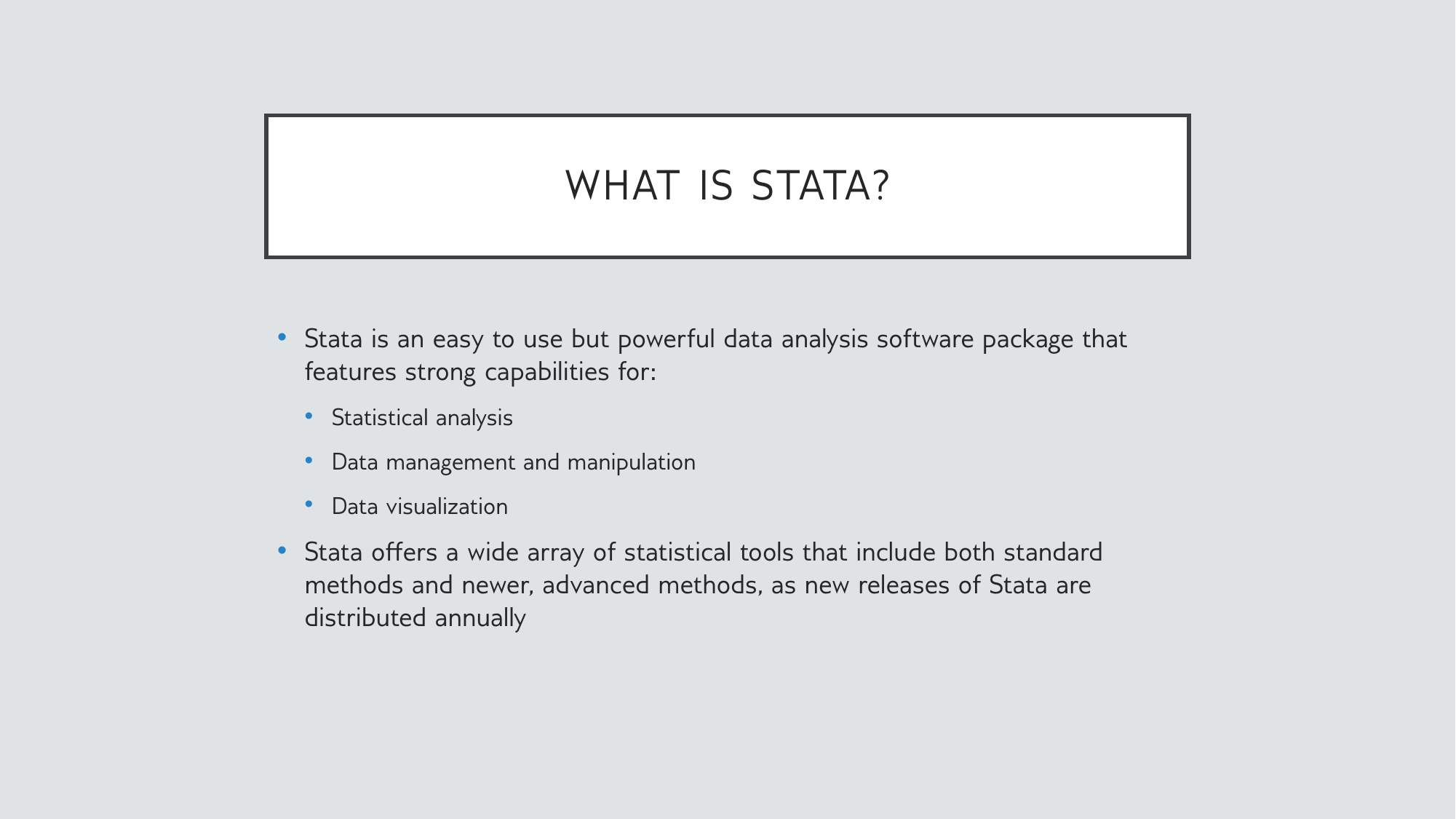

# What is stata?
Stata is an easy to use but powerful data analysis software package that features strong capabilities for:
Statistical analysis
Data management and manipulation
Data visualization
Stata offers a wide array of statistical tools that include both standard methods and newer, advanced methods, as new releases of Stata are distributed annually